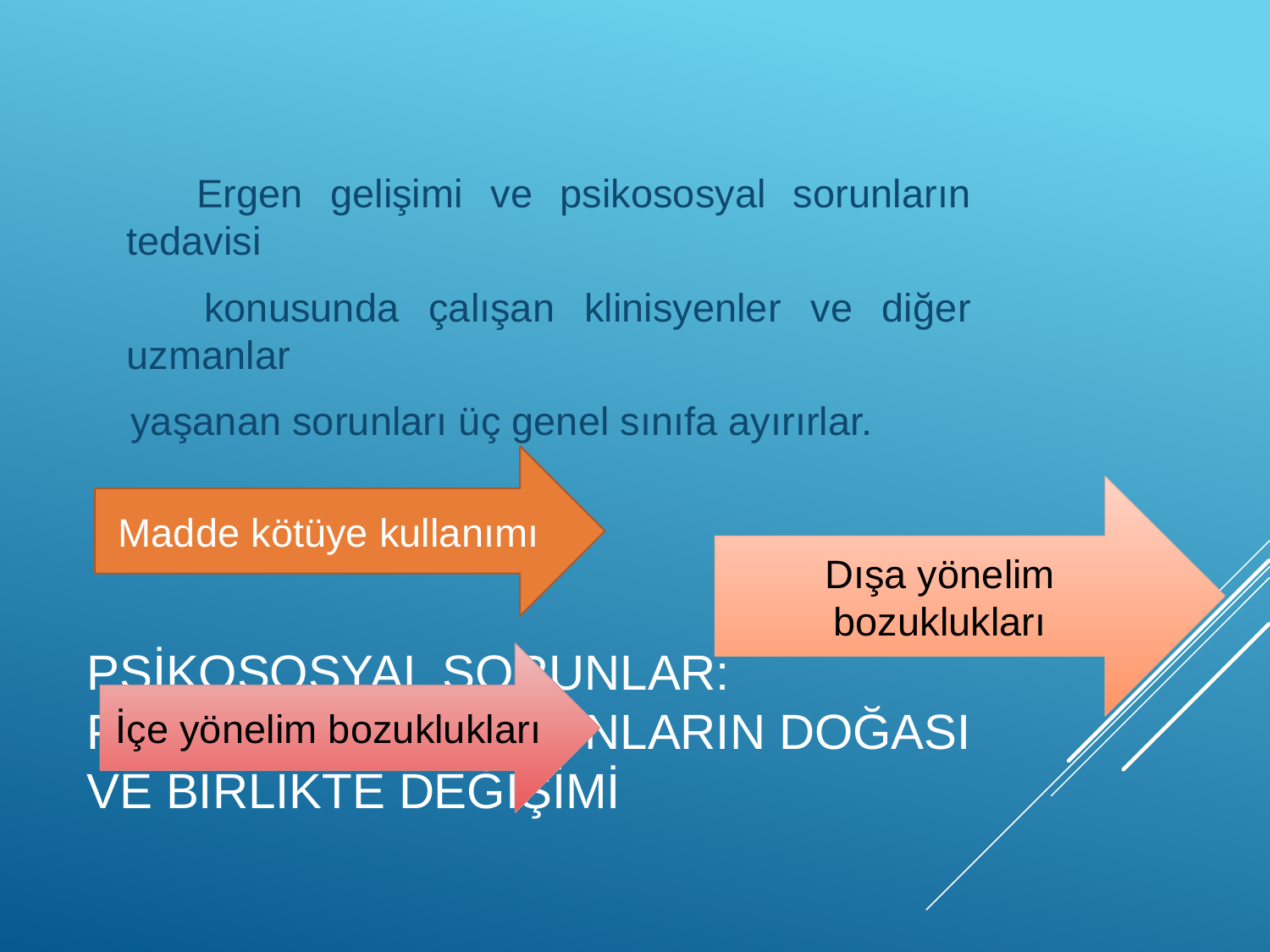

Ergen gelişimi ve psikososyal sorunların tedavisi
    konusunda çalışan klinisyenler ve diğer uzmanlar
    yaşanan sorunları üç genel sınıfa ayırırlar.

Madde kötüye kullanımı
Dışa yönelim bozuklukları
# PSİKOSOSYAL SORUNLAR: PSİKOSOSYAL SORUNLARIN DOĞASI VE BİRLİKTE DEĞİŞİMİ
İçe yönelim bozuklukları